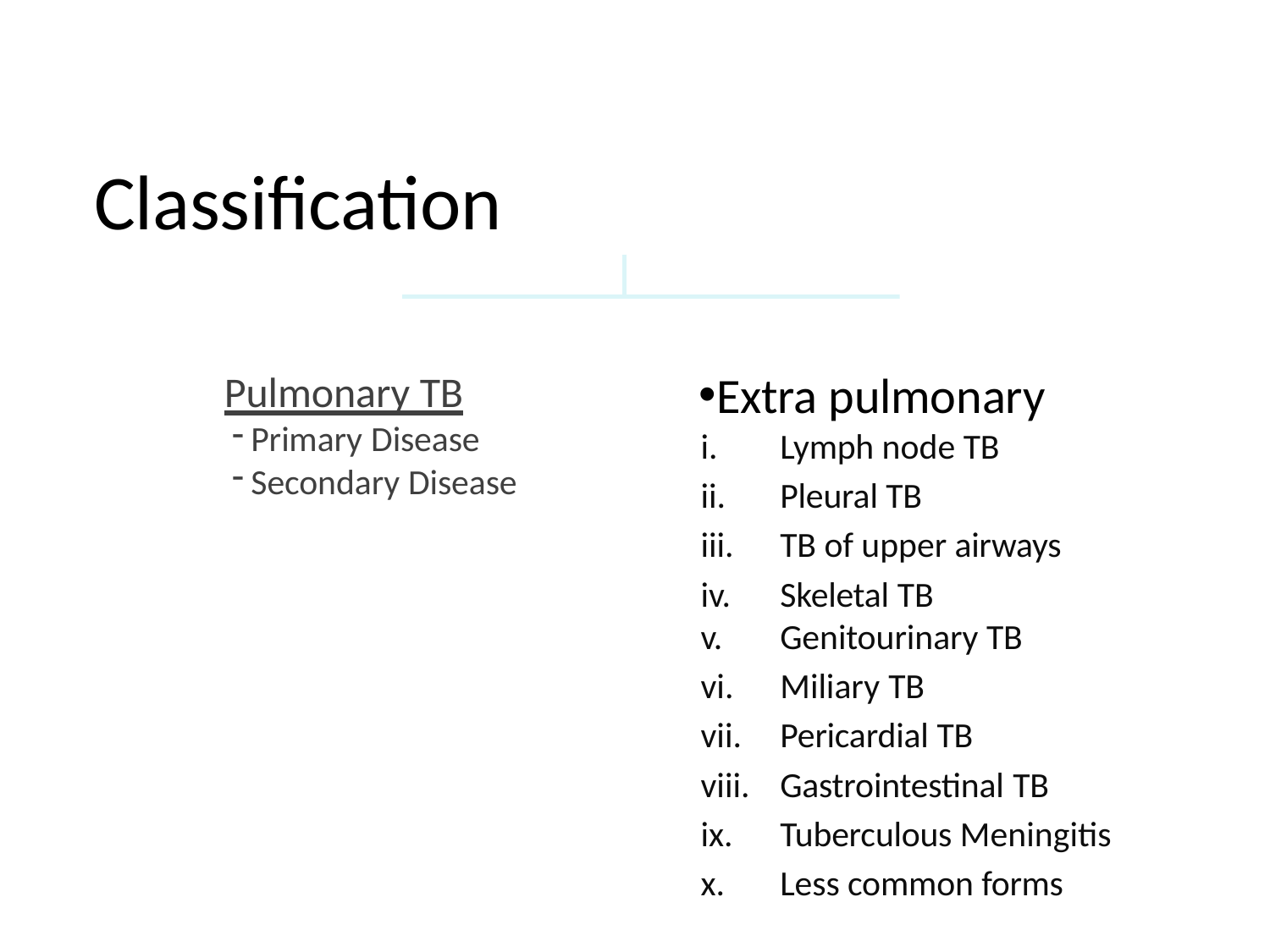

# Classification

Extra pulmonary
Lymph node TB
Pleural TB
TB of upper airways
Skeletal TB
Genitourinary TB
Miliary TB
Pericardial TB
Gastrointestinal TB
Tuberculous Meningitis
Less common forms
Pulmonary TB
Primary Disease
Secondary Disease